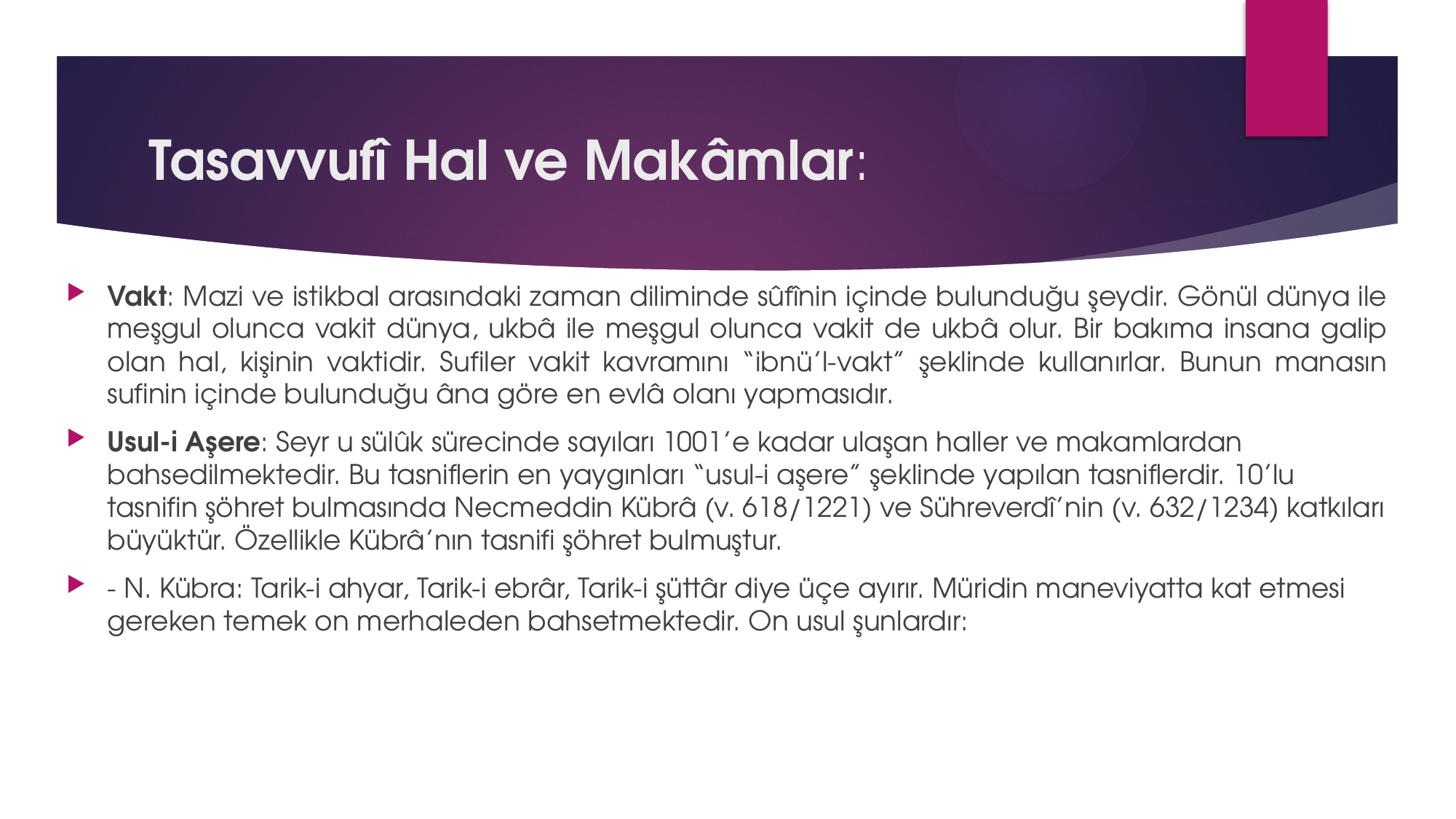

# Tasavvufî Hal ve Makâmlar:
Vakt: Mazi ve istikbal arasındaki zaman diliminde sûfînin içinde bulunduğu şeydir. Gönül dünya ile meşgul olunca vakit dünya, ukbâ ile meşgul olunca vakit de ukbâ olur. Bir bakıma insana galip olan hal, kişinin vaktidir. Sufiler vakit kavramını “ibnü’l-vakt” şeklinde kullanırlar. Bunun manasın sufinin içinde bulunduğu âna göre en evlâ olanı yapmasıdır.
Usul-i Aşere: Seyr u sülûk sürecinde sayıları 1001’e kadar ulaşan haller ve makamlardan bahsedilmektedir. Bu tasniflerin en yaygınları “usul-i aşere” şeklinde yapılan tasniflerdir. 10’lu tasnifin şöhret bulmasında Necmeddin Kübrâ (v. 618/1221) ve Sühreverdî’nin (v. 632/1234) katkıları büyüktür. Özellikle Kübrâ’nın tasnifi şöhret bulmuştur.
- N. Kübra: Tarik-i ahyar, Tarik-i ebrâr, Tarik-i şüttâr diye üçe ayırır. Müridin maneviyatta kat etmesi gereken temek on merhaleden bahsetmektedir. On usul şunlardır: